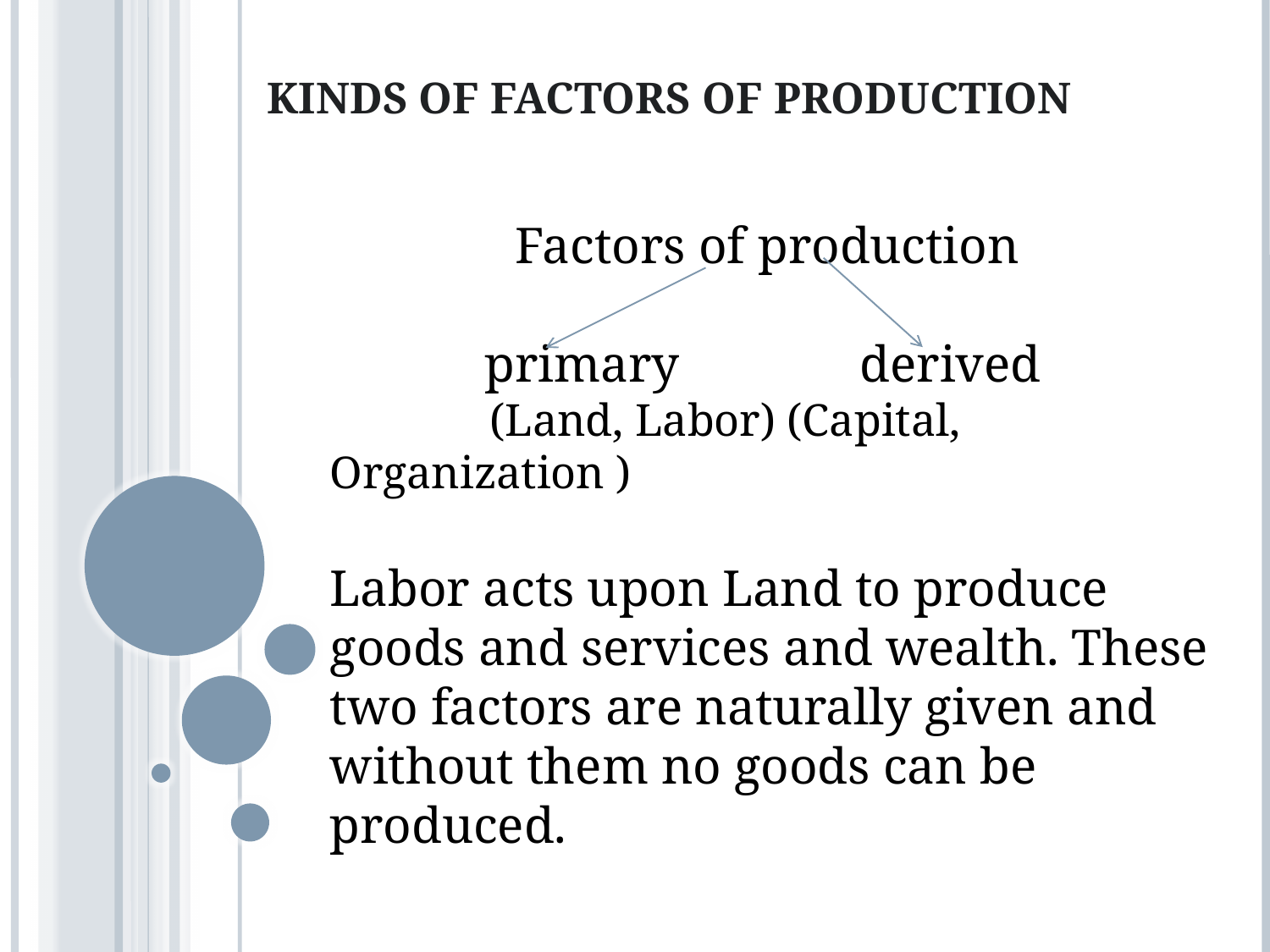

# Kinds of factors of production
Factors of production

            primary              derived
              (Land, Labor) (Capital, Organization )

Labor acts upon Land to produce goods and services and wealth. These two factors are naturally given and without them no goods can be produced.